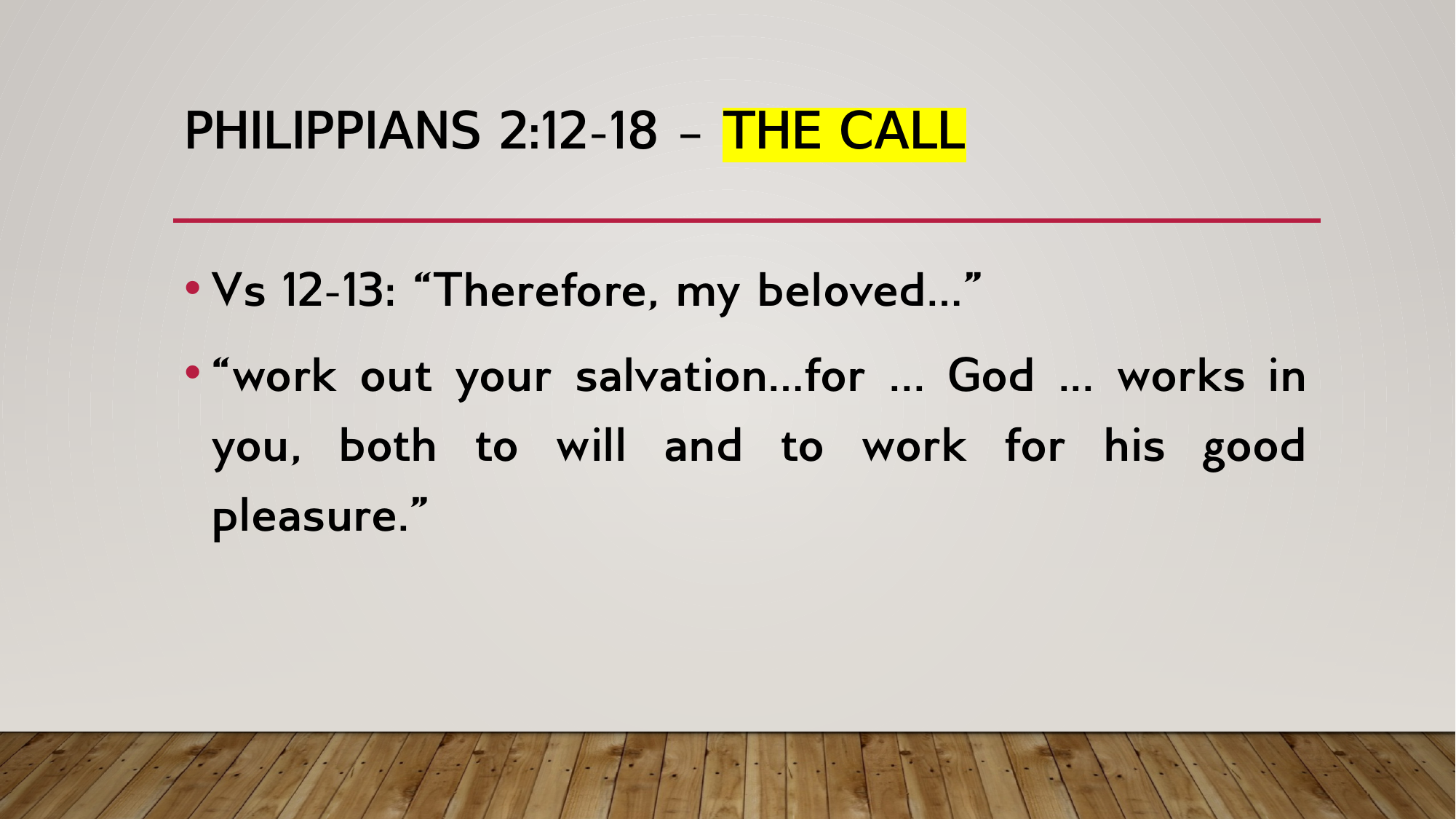

# Philippians 2:12-18 – THE Call
Vs 12-13: “Therefore, my beloved…”
“work out your salvation…for ... God ... works in you, both to will and to work for his good pleasure.”